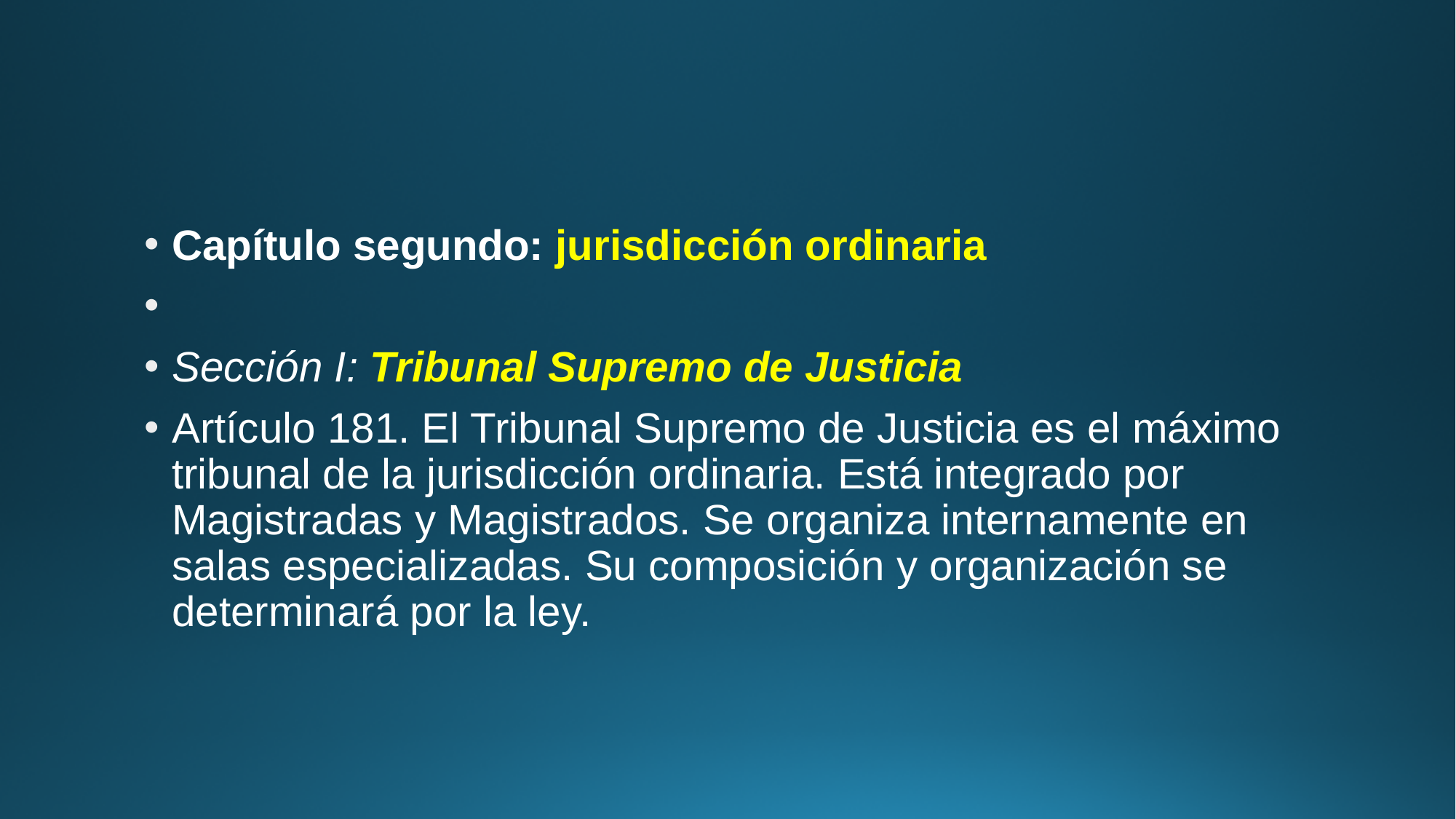

#
Capítulo segundo: jurisdicción ordinaria

Sección I: Tribunal Supremo de Justicia
Artículo 181. El Tribunal Supremo de Justicia es el máximo tribunal de la jurisdicción ordinaria. Está integrado por Magistradas y Magistrados. Se organiza internamente en salas especializadas. Su composición y organización se determinará por la ley.